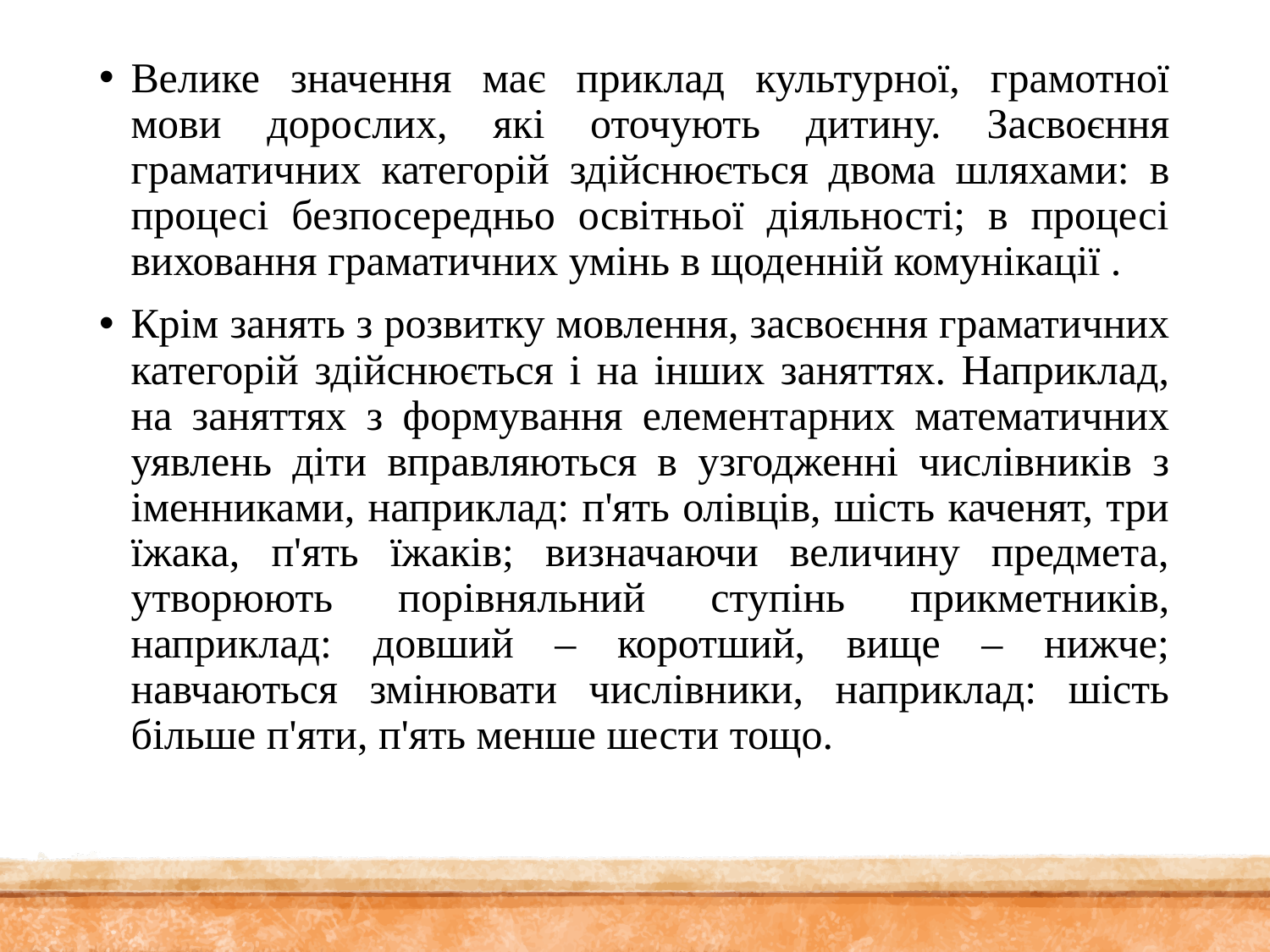

Велике значення має приклад культурної, грамотної мови дорослих, які оточують дитину. Засвоєння граматичних категорій здійснюється двома шляхами: в процесі безпосередньо освітньої діяльності; в процесі виховання граматичних умінь в щоденній комунікації .
Крім занять з розвитку мовлення, засвоєння граматичних категорій здійснюється і на інших заняттях. Наприклад, на заняттях з формування елементарних математичних уявлень діти вправляються в узгодженні числівників з іменниками, наприклад: п'ять олівців, шість каченят, три їжака, п'ять їжаків; визначаючи величину предмета, утворюють порівняльний ступінь прикметників, наприклад: довший – коротший, вище – нижче; навчаються змінювати числівники, наприклад: шість більше п'яти, п'ять менше шести тощо.